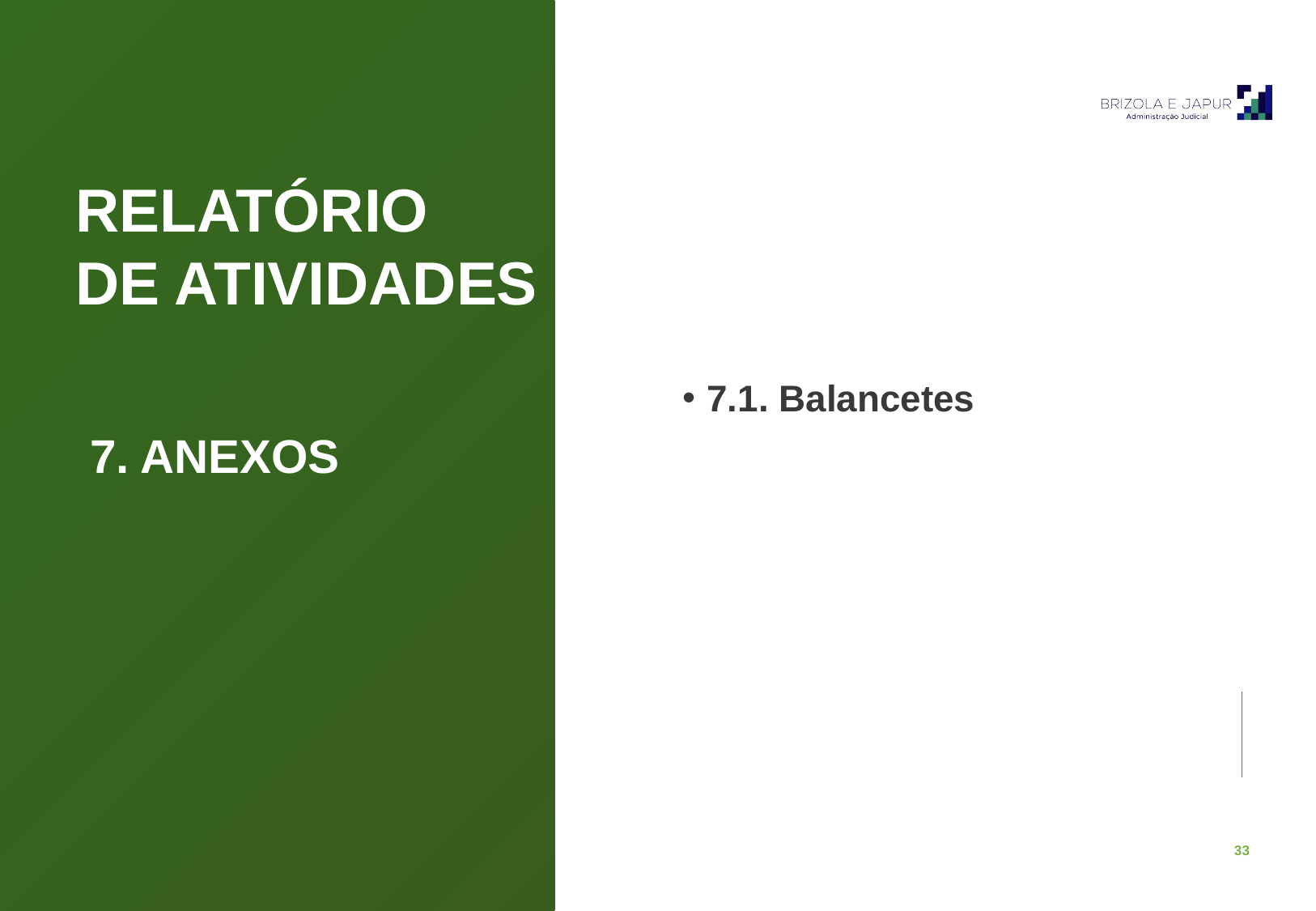

RELATÓRIO
DE ATIVIDADES
7.1. Balancetes

7. ANEXOS